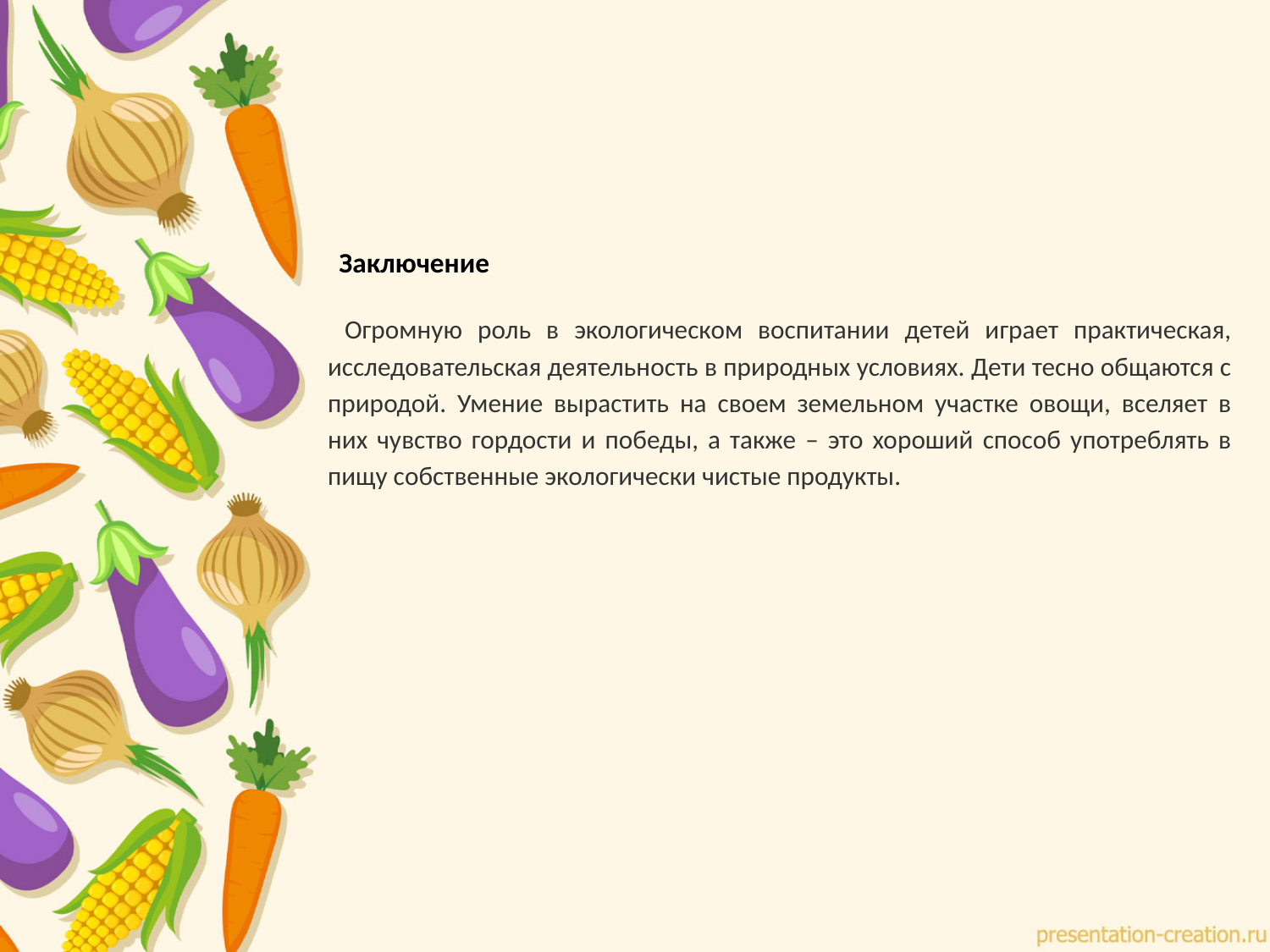

Заключение
 Огромную роль в экологическом воспитании детей играет практическая, исследовательская деятельность в природных условиях. Дети тесно общаются с природой. Умение вырастить на своем земельном участке овощи, вселяет в них чувство гордости и победы, а также – это хороший способ употреблять в пищу собственные экологически чистые продукты.